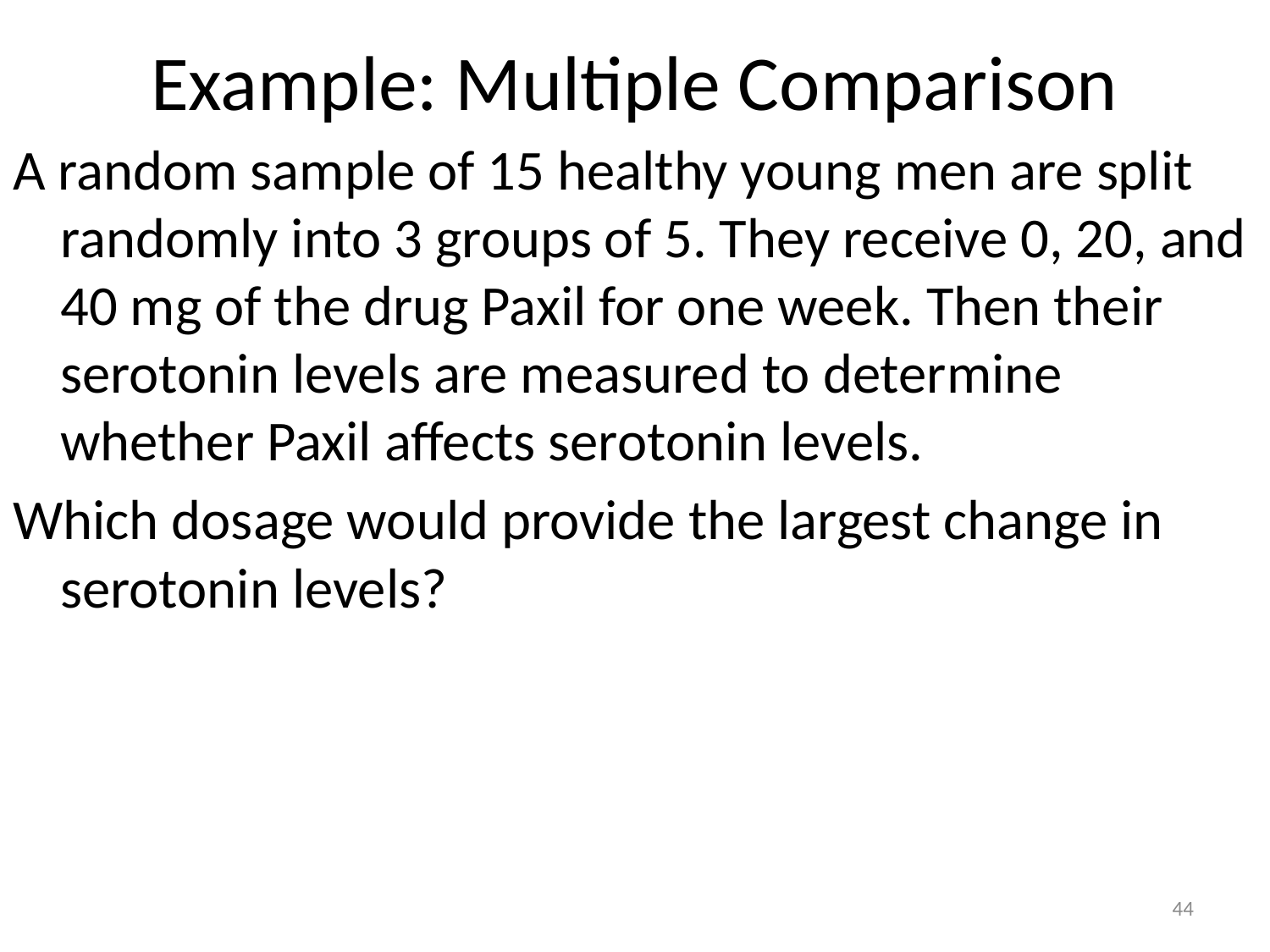

# Example: Multiple Comparison
A random sample of 15 healthy young men are split randomly into 3 groups of 5. They receive 0, 20, and 40 mg of the drug Paxil for one week. Then their serotonin levels are measured to determine whether Paxil affects serotonin levels.
Which dosage would provide the largest change in serotonin levels?
44